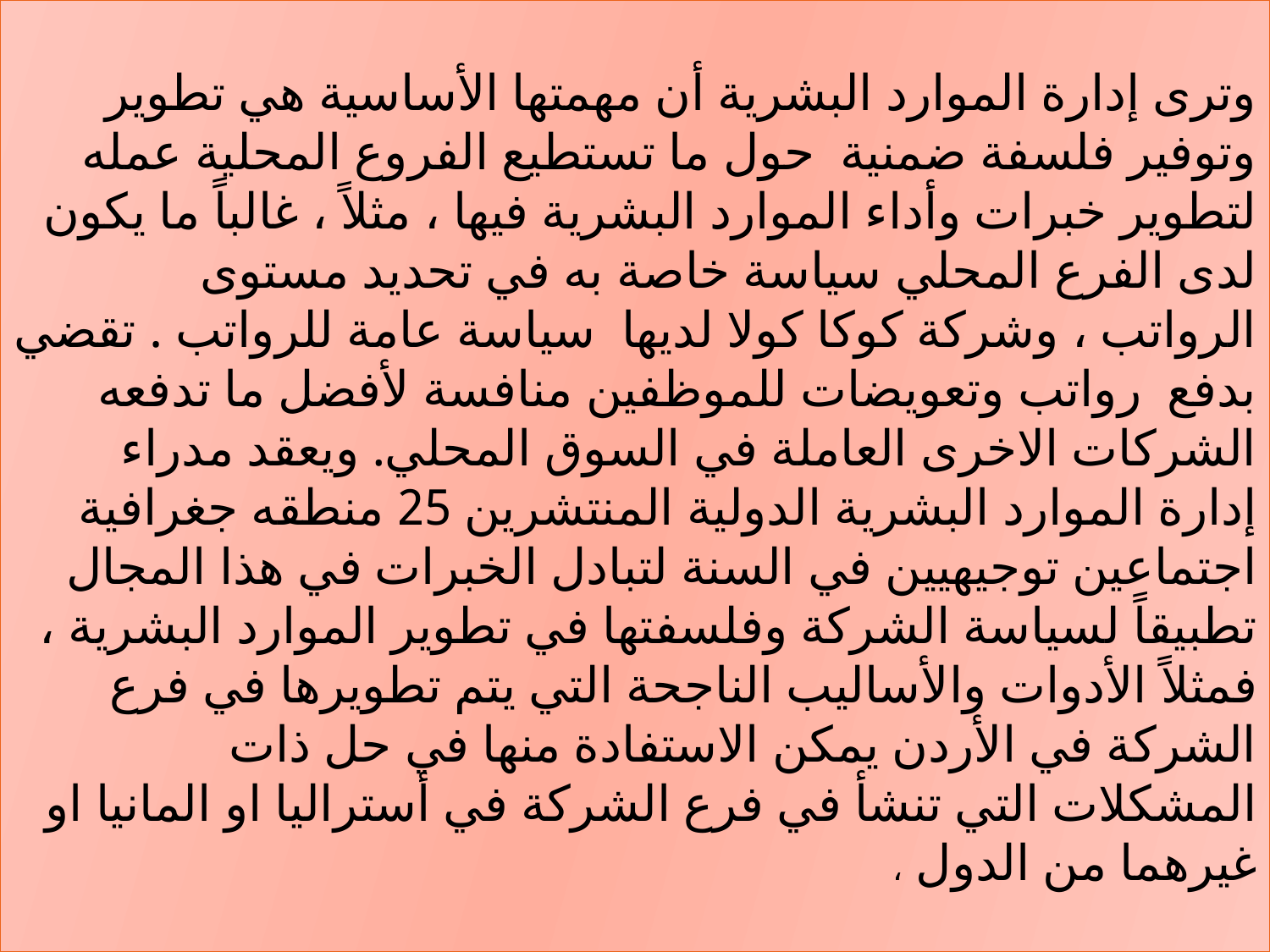

وترى إدارة الموارد البشرية أن مهمتها الأساسية هي تطوير وتوفير فلسفة ضمنية  حول ما تستطيع الفروع المحلية عمله لتطوير خبرات وأداء الموارد البشرية فيها ، مثلاً ، غالباً ما يكون لدى الفرع المحلي سياسة خاصة به في تحديد مستوى الرواتب ، وشركة كوكا كولا لديها  سياسة عامة للرواتب . تقضي بدفع  رواتب وتعويضات للموظفين منافسة لأفضل ما تدفعه الشركات الاخرى العاملة في السوق المحلي. ويعقد مدراء إدارة الموارد البشرية الدولية المنتشرين 25 منطقه جغرافية اجتماعين توجيهيين في السنة لتبادل الخبرات في هذا المجال  تطبيقاً لسياسة الشركة وفلسفتها في تطوير الموارد البشرية ، فمثلاً الأدوات والأساليب الناجحة التي يتم تطويرها في فرع الشركة في الأردن يمكن الاستفادة منها في حل ذات المشكلات التي تنشأ في فرع الشركة في أستراليا او المانيا او غيرهما من الدول ،